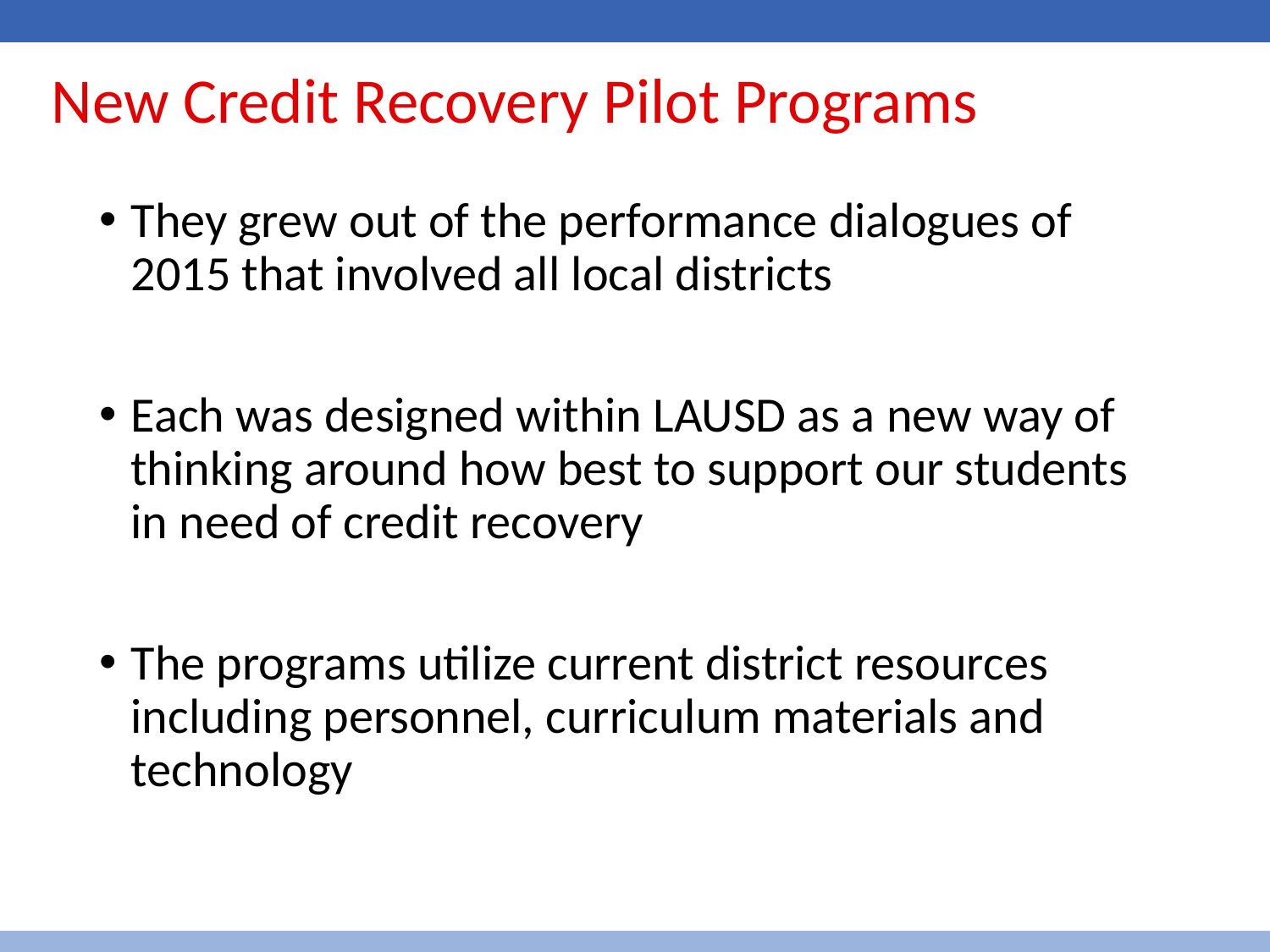

# New Credit Recovery Pilot Programs
They grew out of the performance dialogues of 2015 that involved all local districts

Each was designed within LAUSD as a new way of thinking around how best to support our students in need of credit recovery

The programs utilize current district resources including personnel, curriculum materials and technology